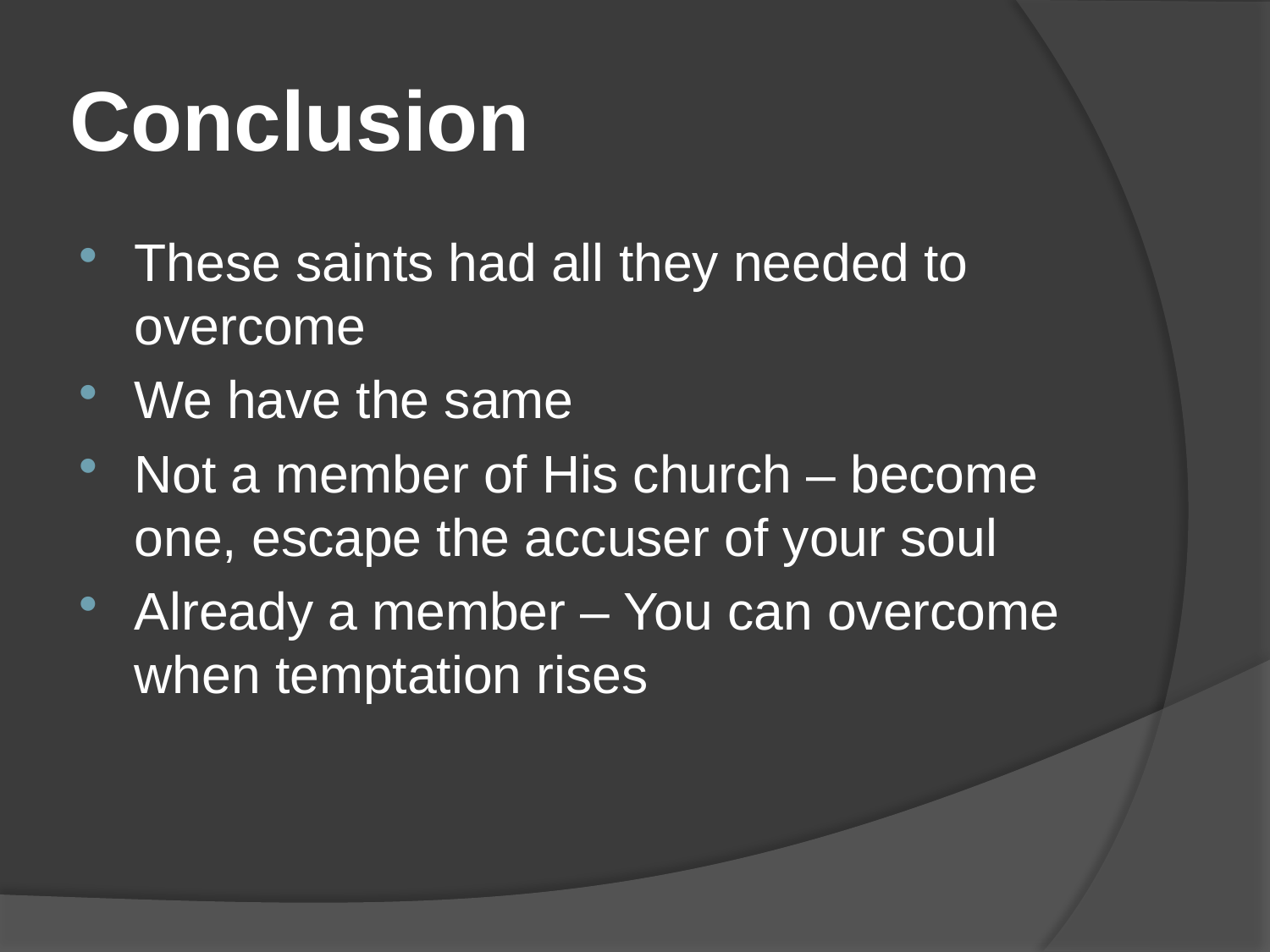

# Conclusion
These saints had all they needed to overcome
We have the same
Not a member of His church – become one, escape the accuser of your soul
Already a member – You can overcome when temptation rises